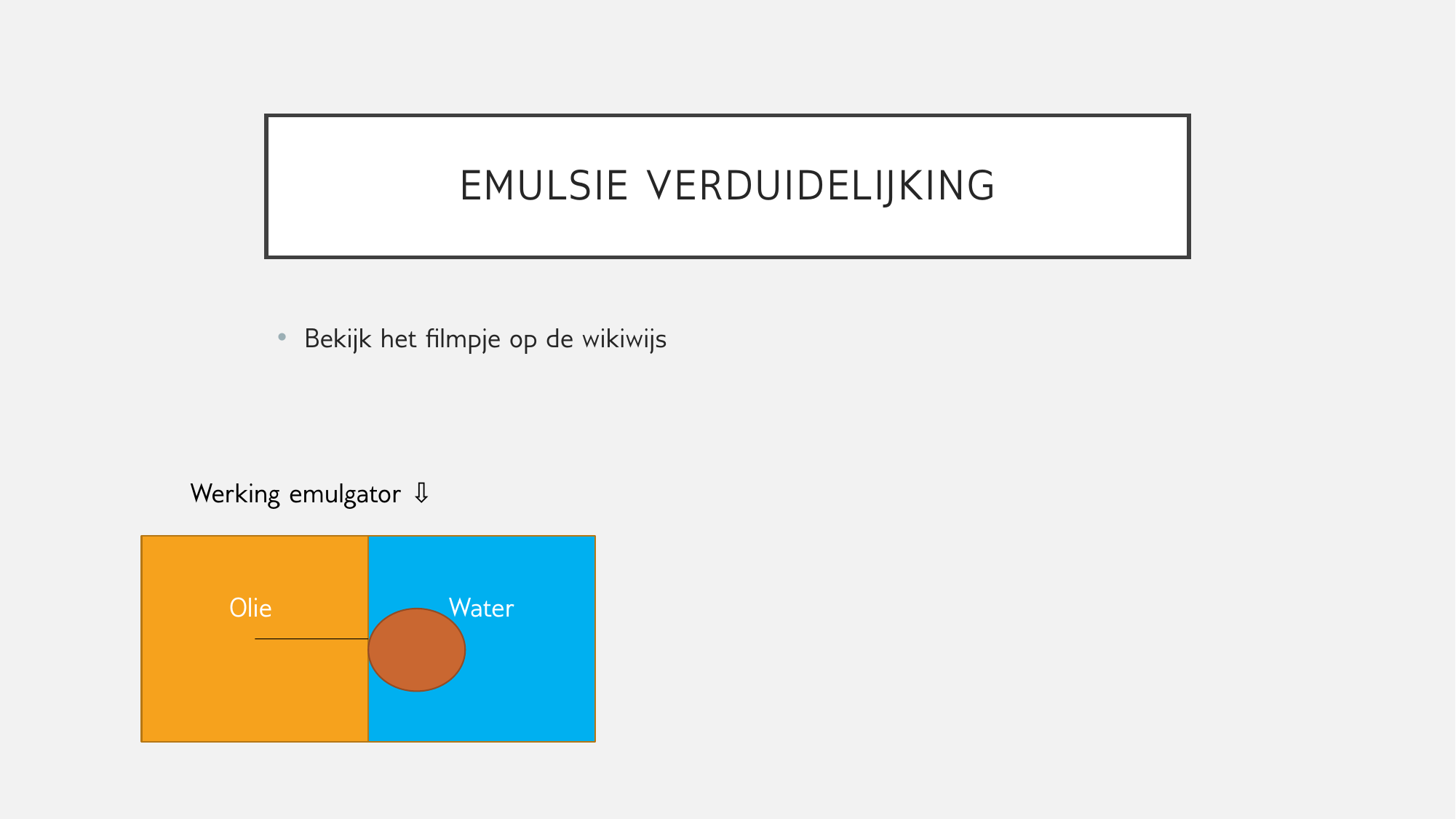

# Emulsie verduidelijking
Bekijk het filmpje op de wikiwijs
Werking emulgator ⇩
Water

Olie